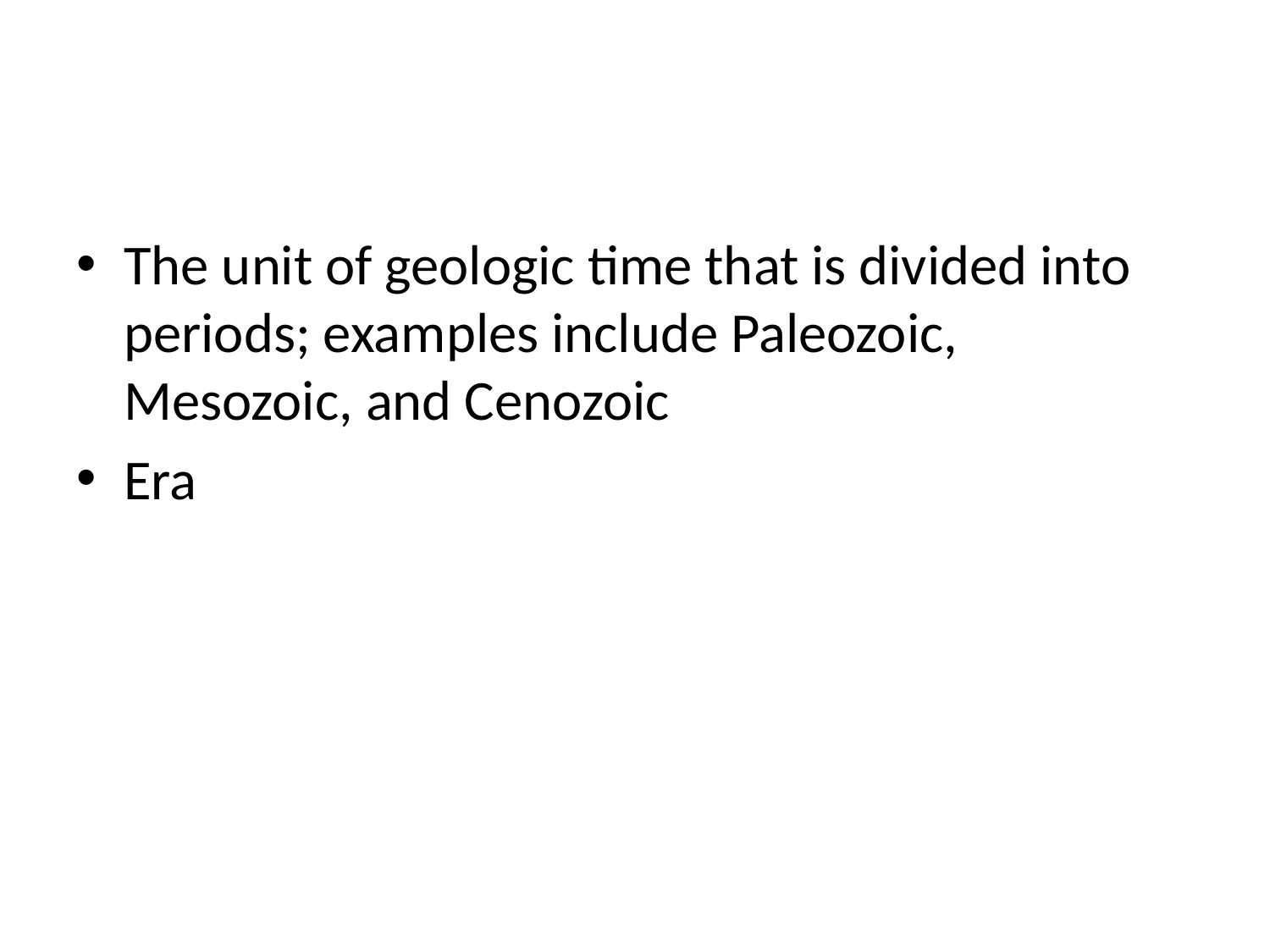

#
The unit of geologic time that is divided into periods; examples include Paleozoic, Mesozoic, and Cenozoic
Era